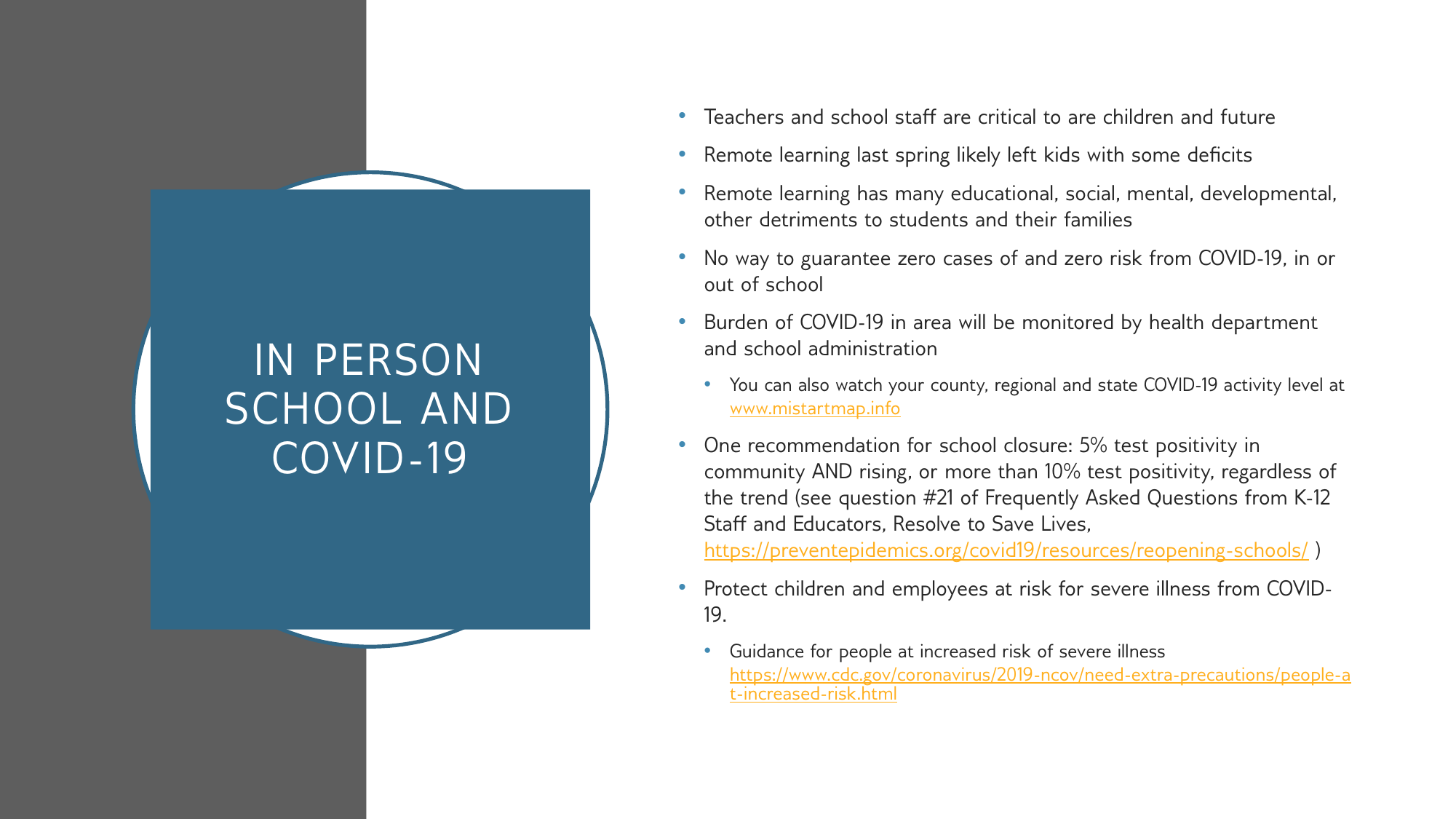

Teachers and school staff are critical to are children and future
Remote learning last spring likely left kids with some deficits
Remote learning has many educational, social, mental, developmental, other detriments to students and their families
No way to guarantee zero cases of and zero risk from COVID-19, in or out of school
Burden of COVID-19 in area will be monitored by health department and school administration
You can also watch your county, regional and state COVID-19 activity level at www.mistartmap.info
One recommendation for school closure: 5% test positivity in community AND rising, or more than 10% test positivity, regardless of the trend (see question #21 of Frequently Asked Questions from K-12 Staff and Educators, Resolve to Save Lives, https://preventepidemics.org/covid19/resources/reopening-schools/ )
Protect children and employees at risk for severe illness from COVID-19.
Guidance for people at increased risk of severe illness https://www.cdc.gov/coronavirus/2019-ncov/need-extra-precautions/people-at-increased-risk.html

# In person school and COVID-19